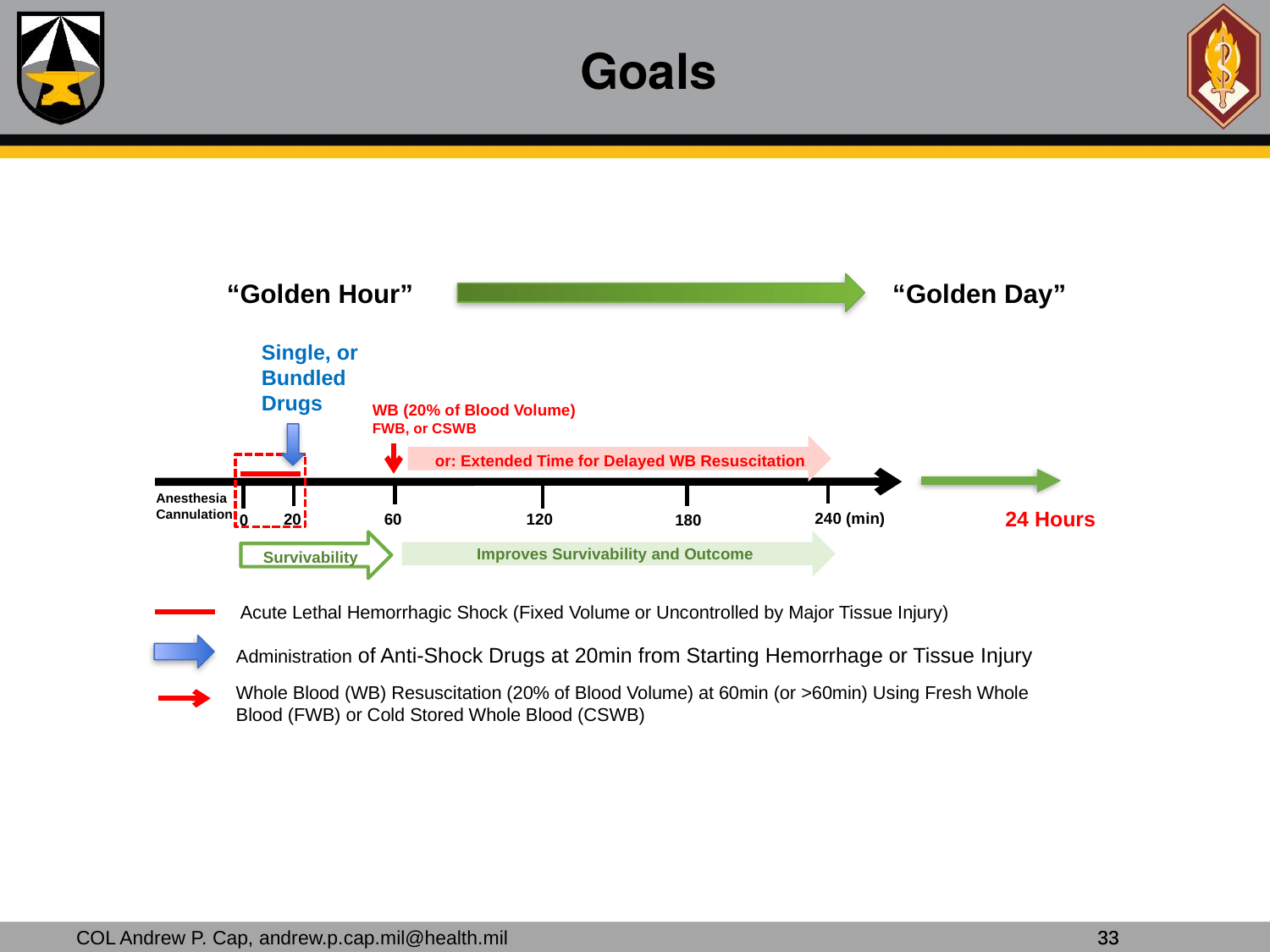

# Goals
“Golden Day”
“Golden Hour”

Single, or Bundled Drugs
WB (20% of Blood Volume)
FWB, or CSWB

Anesthesia
Cannulation
240 (min)
120
20
60
180
0
or: Extended Time for Delayed WB Resuscitation

Improves Survivability and Outcome
Survivability

24 Hours
Acute Lethal Hemorrhagic Shock (Fixed Volume or Uncontrolled by Major Tissue Injury)

Administration of Anti-Shock Drugs at 20min from Starting Hemorrhage or Tissue Injury
Whole Blood (WB) Resuscitation (20% of Blood Volume) at 60min (or >60min) Using Fresh Whole Blood (FWB) or Cold Stored Whole Blood (CSWB)
33
33
COL Andrew P. Cap, andrew.p.cap.mil@health.mil